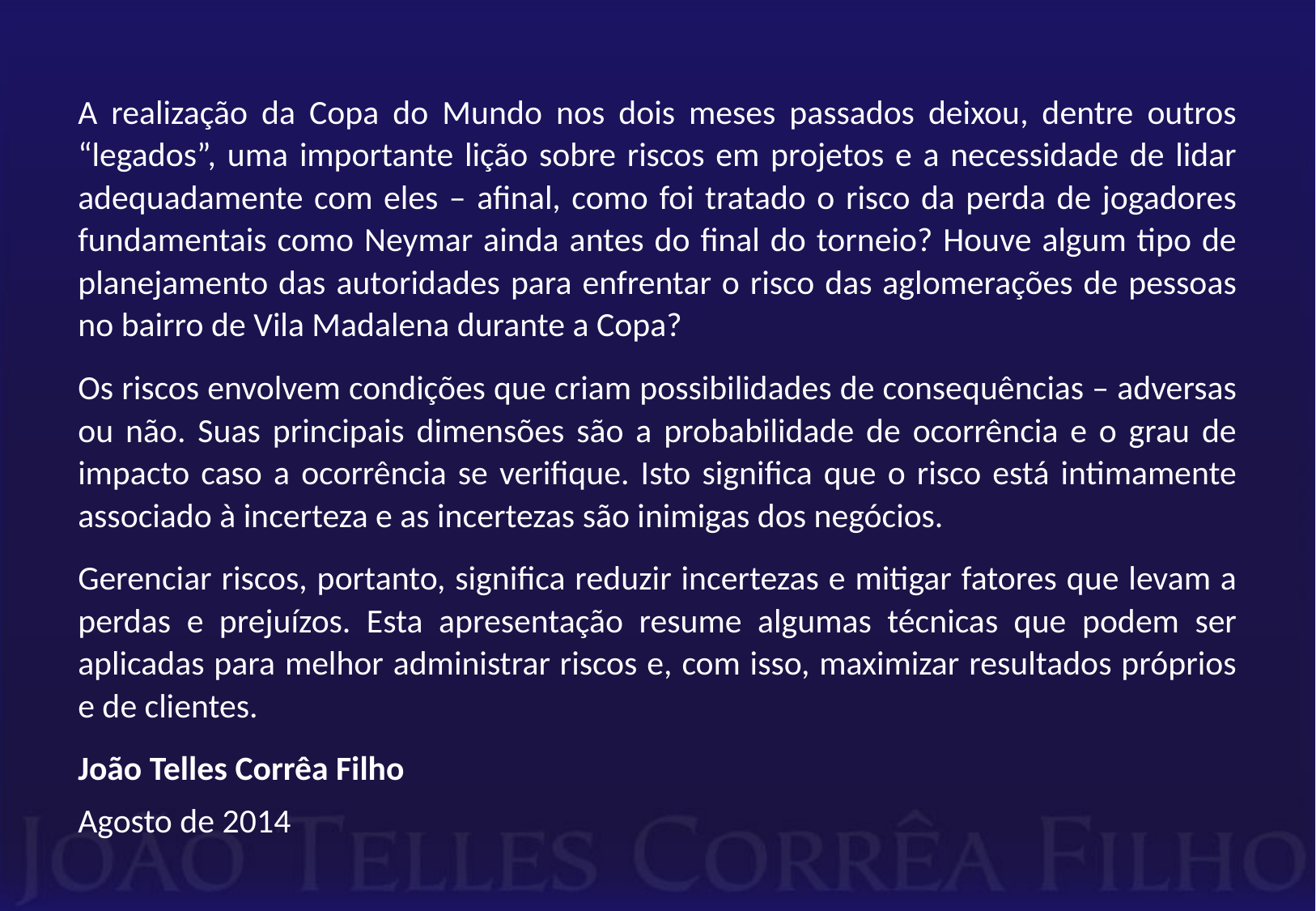

A realização da Copa do Mundo nos dois meses passados deixou, dentre outros “legados”, uma importante lição sobre riscos em projetos e a necessidade de lidar adequadamente com eles – afinal, como foi tratado o risco da perda de jogadores fundamentais como Neymar ainda antes do final do torneio? Houve algum tipo de planejamento das autoridades para enfrentar o risco das aglomerações de pessoas no bairro de Vila Madalena durante a Copa?
Os riscos envolvem condições que criam possibilidades de consequências – adversas ou não. Suas principais dimensões são a probabilidade de ocorrência e o grau de impacto caso a ocorrência se verifique. Isto significa que o risco está intimamente associado à incerteza e as incertezas são inimigas dos negócios.
Gerenciar riscos, portanto, significa reduzir incertezas e mitigar fatores que levam a perdas e prejuízos. Esta apresentação resume algumas técnicas que podem ser aplicadas para melhor administrar riscos e, com isso, maximizar resultados próprios e de clientes.
João Telles Corrêa Filho
Agosto de 2014